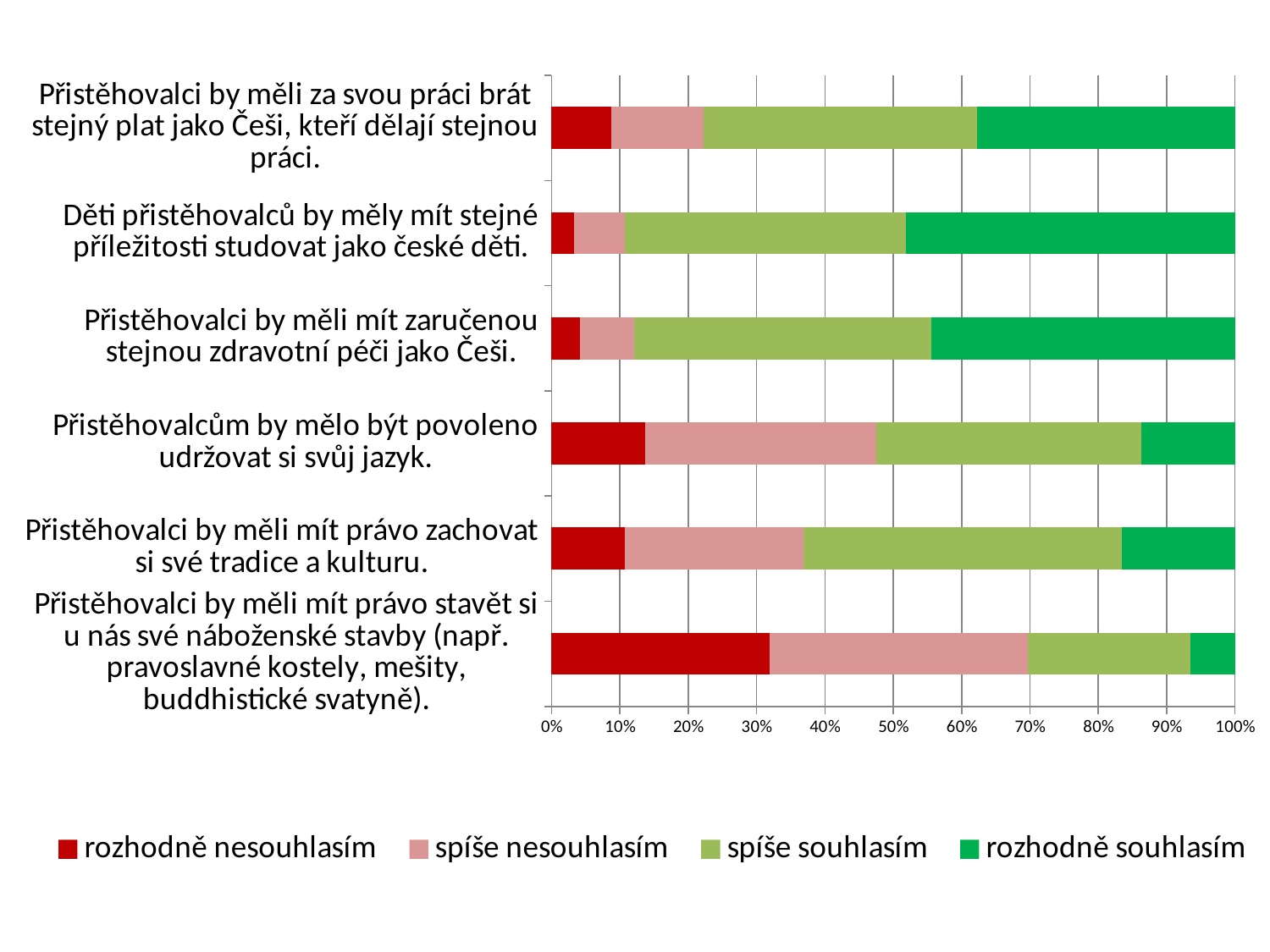

### Chart

| Category | rozhodně nesouhlasím | spíše nesouhlasím | spíše souhlasím | rozhodně souhlasím |
|---|---|---|---|---|
| Přistěhovalci by měli mít právo stavět si u nás své náboženské stavby (např. pravoslavné kostely, mešity, buddhistické svatyně). | 620.0 | 736.0 | 463.0 | 126.0 |
| Přistěhovalci by měli mít právo zachovat si své tradice a kulturu. | 209.0 | 508.0 | 907.0 | 322.0 |
| Přistěhovalcům by mělo být povoleno udržovat si svůj jazyk. | 266.0 | 656.0 | 752.0 | 266.0 |
| Přistěhovalci by měli mít zaručenou stejnou zdravotní péči jako Češi. | 80.0 | 156.0 | 850.0 | 866.0 |
| Děti přistěhovalců by měly mít stejné příležitosti studovat jako české děti. | 65.0 | 144.0 | 804.0 | 940.0 |
| Přistěhovalci by měli za svou práci brát stejný plat jako Češi, kteří dělají stejnou práci. | 170.0 | 264.0 | 782.0 | 737.0 |